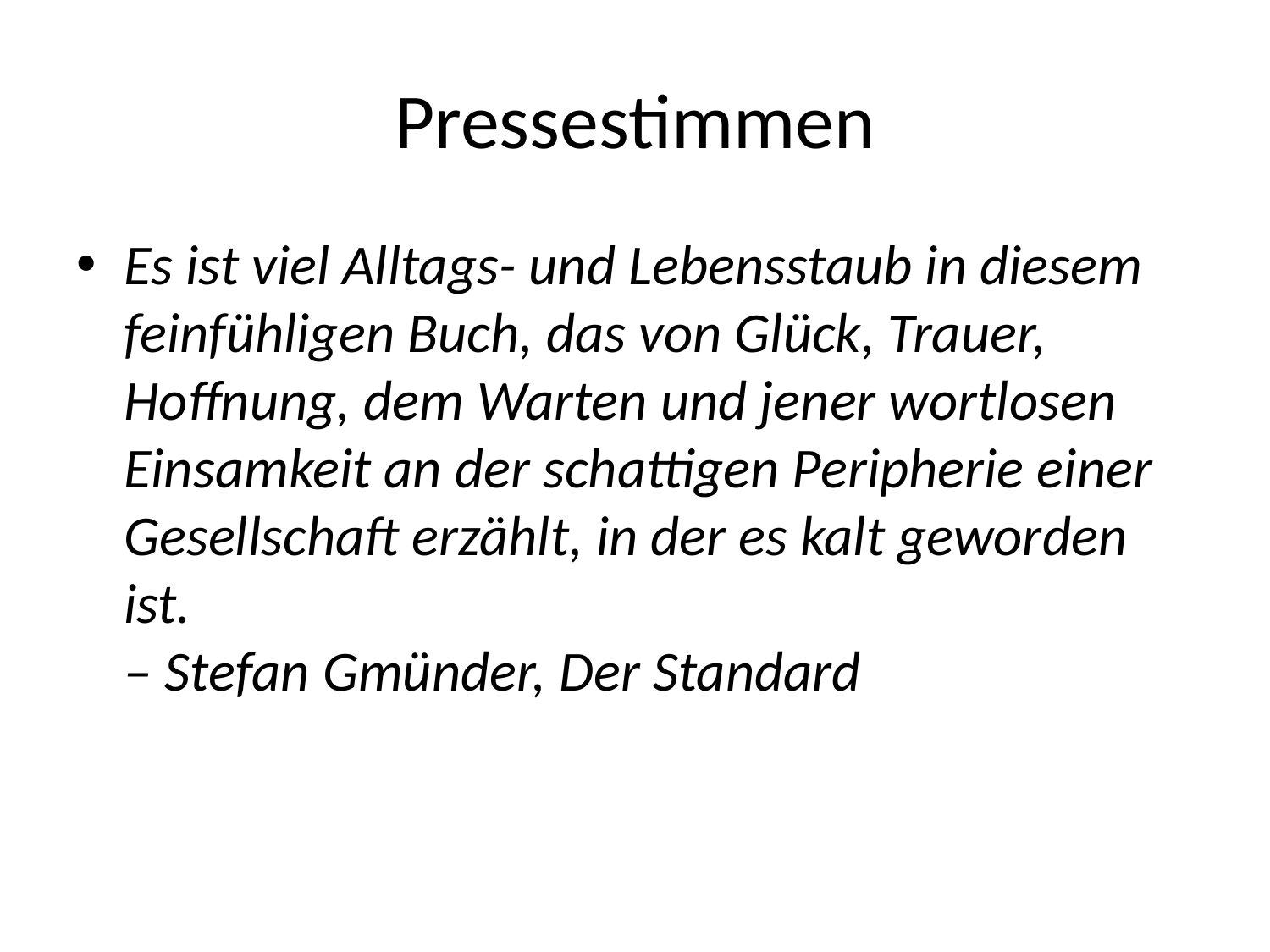

# Pressestimmen
Es ist viel Alltags- und Lebensstaub in diesem feinfühligen Buch, das von Glück, Trauer, Hoffnung, dem Warten und jener wortlosen Einsamkeit an der schattigen Peripherie einer Gesellschaft erzählt, in der es kalt geworden ist.
– Stefan Gmünder, Der Standard